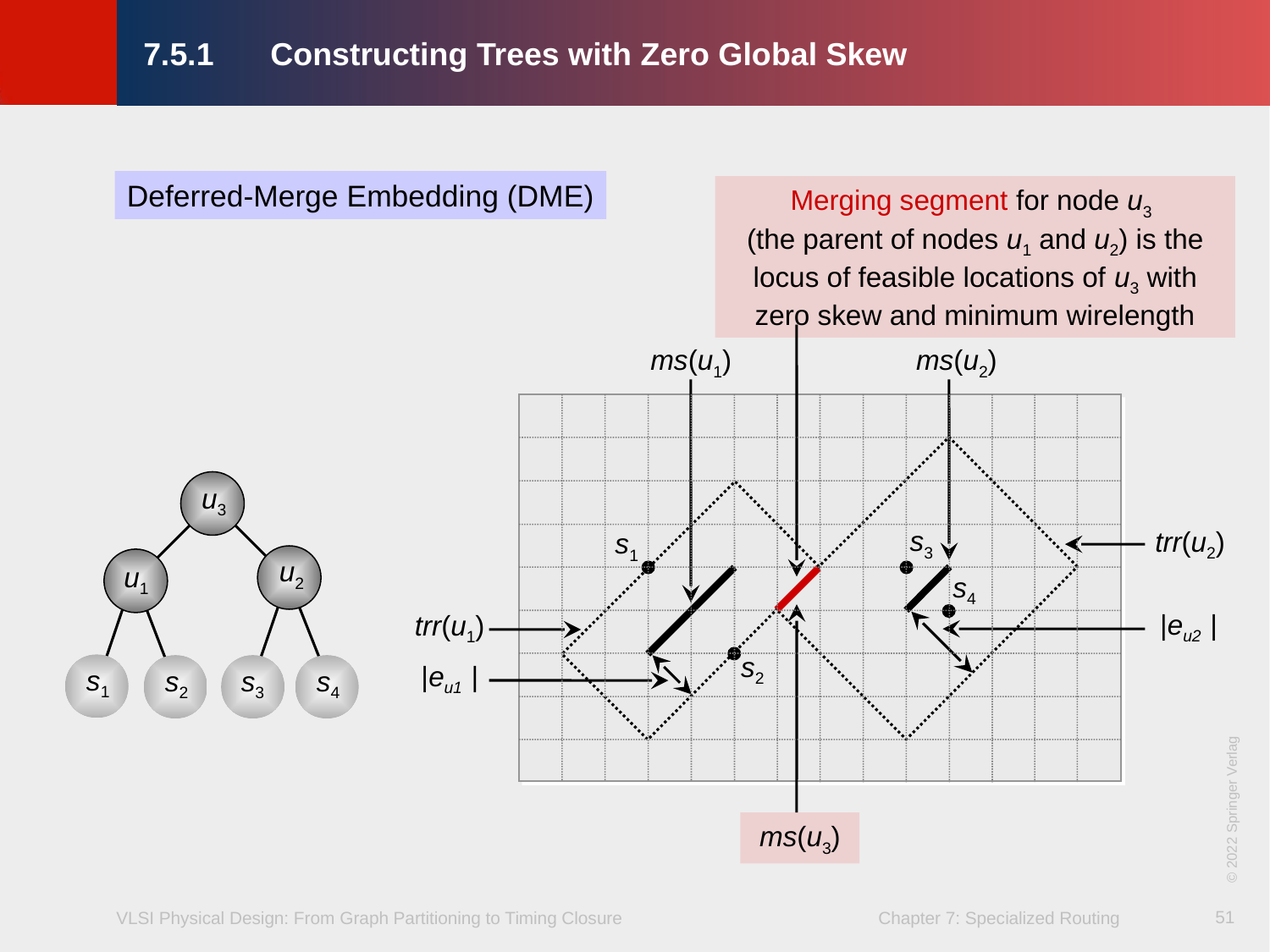

# 7.5.1 	Constructing Trees with Zero Global Skew
Deferred-Merge Embedding (DME)
Merging segment for node u3
(the parent of nodes u1 and u2) is the locus of feasible locations of u3 with zero skew and minimum wirelength

ms(u1)
ms(u2)

s3
trr(u2)
s1

s4

|eu2  |
trr(u1)

s2

|eu1  |

ms(u3)

u3

u2

u1

s1
s2
s3
s4
© 2022 Springer Verlag
51